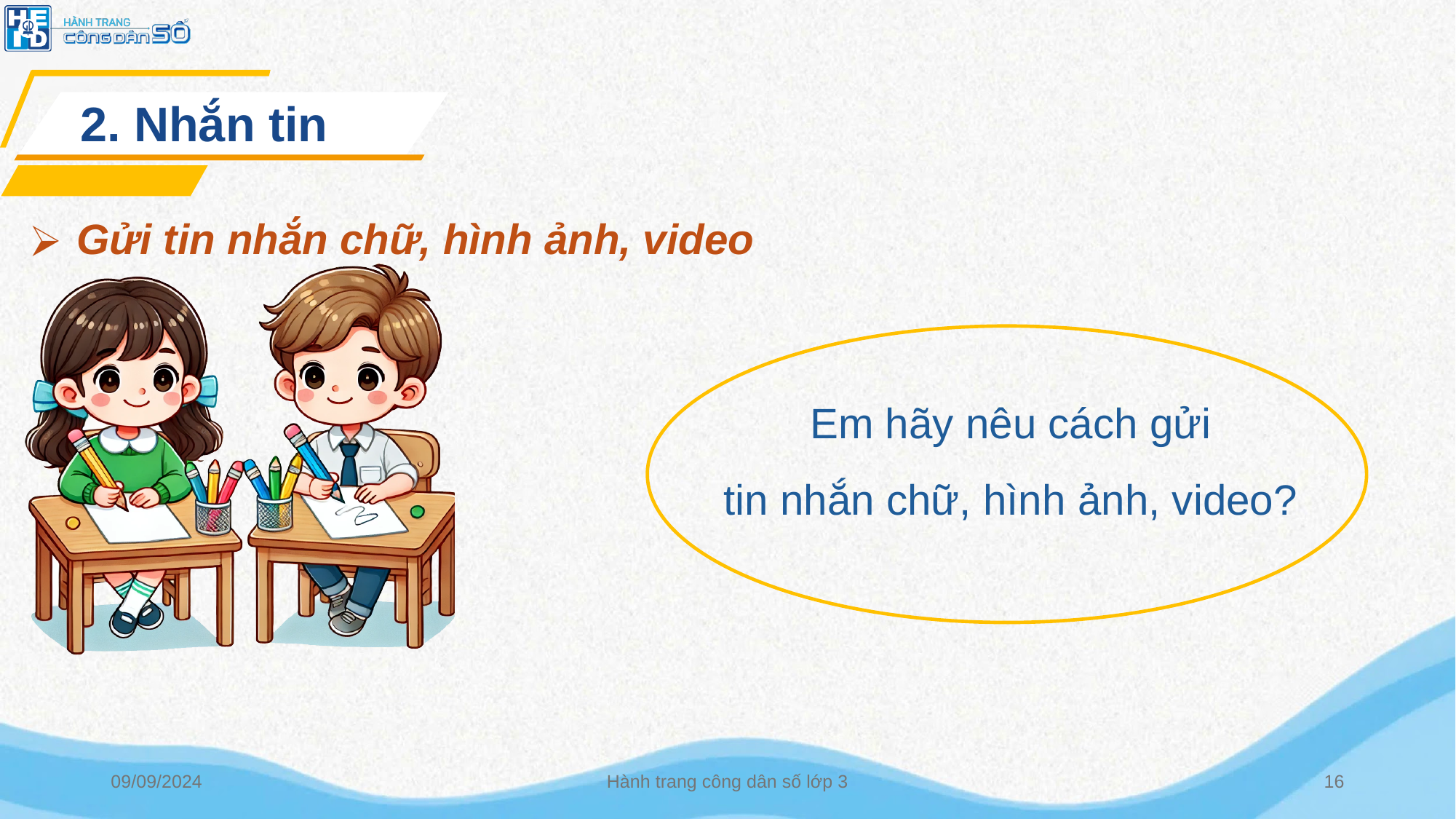

2. Nhắn tin
Gửi tin nhắn chữ, hình ảnh, video

Em hãy nêu cách gửi
tin nhắn chữ, hình ảnh, video?
09/09/2024
Hành trang công dân số lớp 3
16